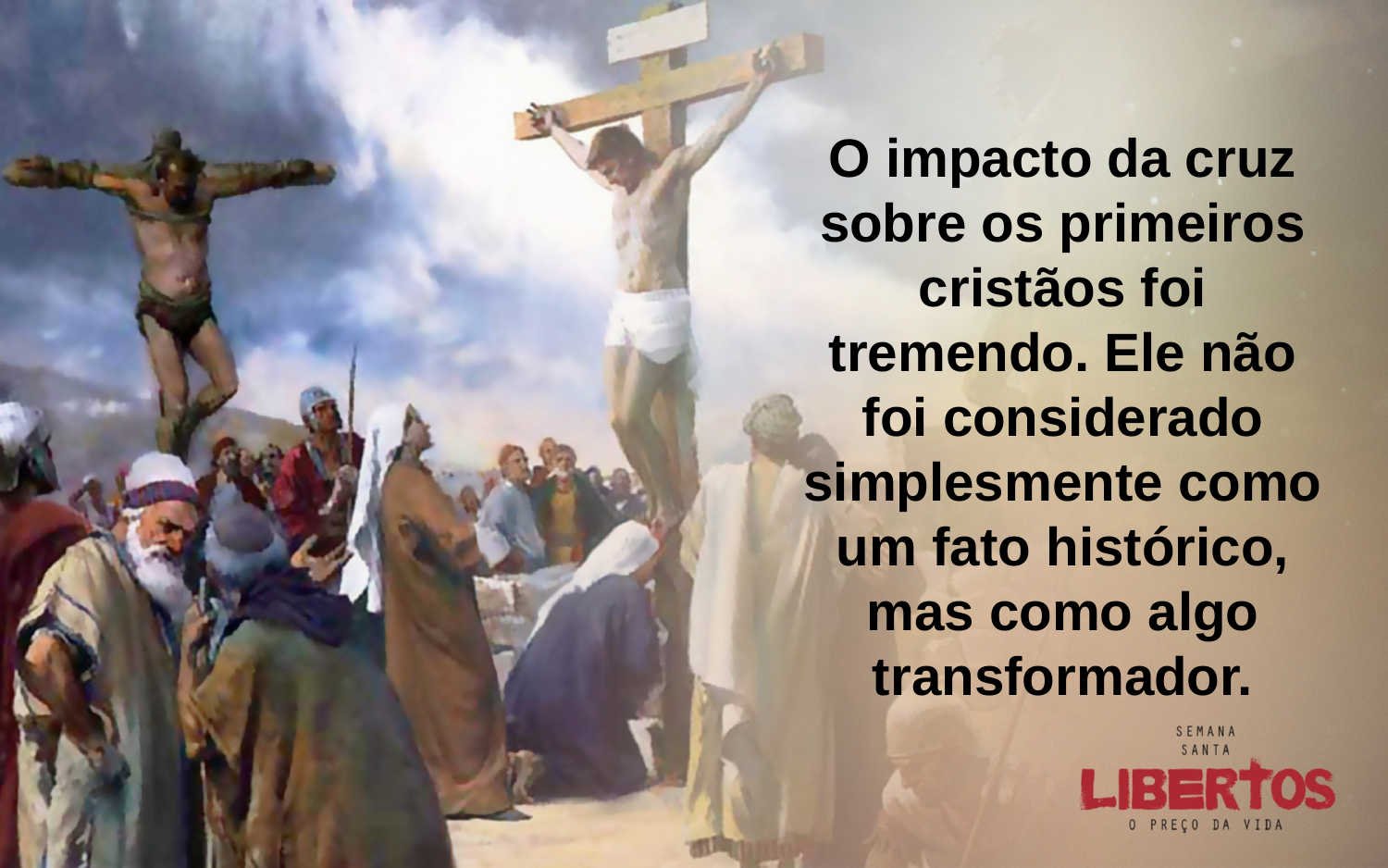

O impacto da cruz sobre os primeiros cristãos foi tremendo. Ele não foi considerado simplesmente como um fato histórico, mas como algo transformador.